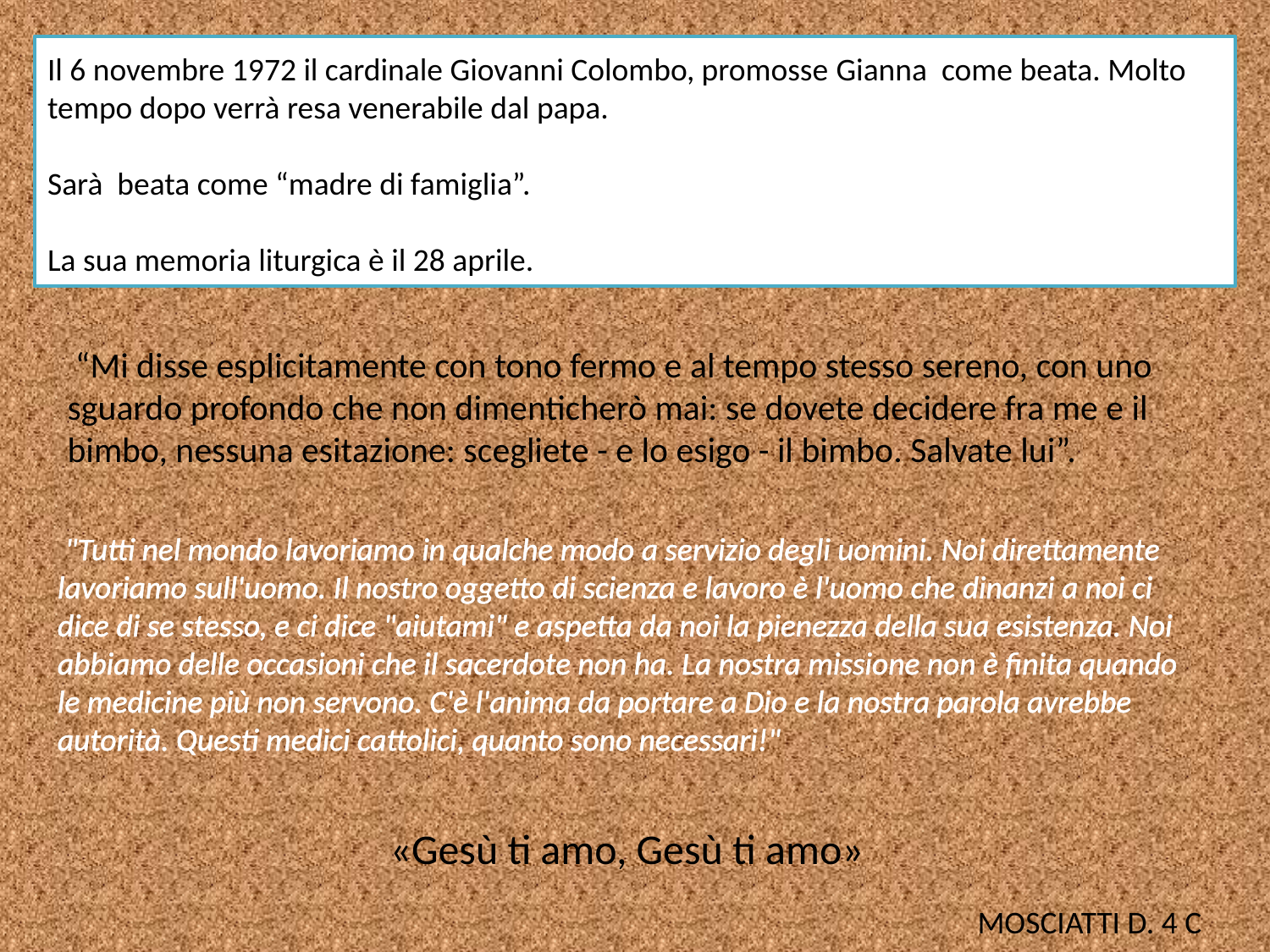

Il 6 novembre 1972 il cardinale Giovanni Colombo, promosse Gianna  come beata. Molto tempo dopo verrà resa venerabile dal papa.

Sarà  beata come “madre di famiglia”.

La sua memoria liturgica è il 28 aprile.
 “Mi disse esplicitamente con tono fermo e al tempo stesso sereno, con uno sguardo profondo che non dimenticherò mai: se dovete decidere fra me e il bimbo, nessuna esitazione: scegliete - e lo esigo - il bimbo. Salvate lui”.
 "Tutti nel mondo lavoriamo in qualche modo a servizio degli uomini. Noi direttamente lavoriamo sull'uomo. Il nostro oggetto di scienza e lavoro è l'uomo che dinanzi a noi ci dice di se stesso, e ci dice "aiutami" e aspetta da noi la pienezza della sua esistenza. Noi abbiamo delle occasioni che il sacerdote non ha. La nostra missione non è finita quando le medicine più non servono. C'è l'anima da portare a Dio e la nostra parola avrebbe autorità. Questi medici cattolici, quanto sono necessari!"
«Gesù ti amo, Gesù ti amo»
MOSCIATTI D. 4 C